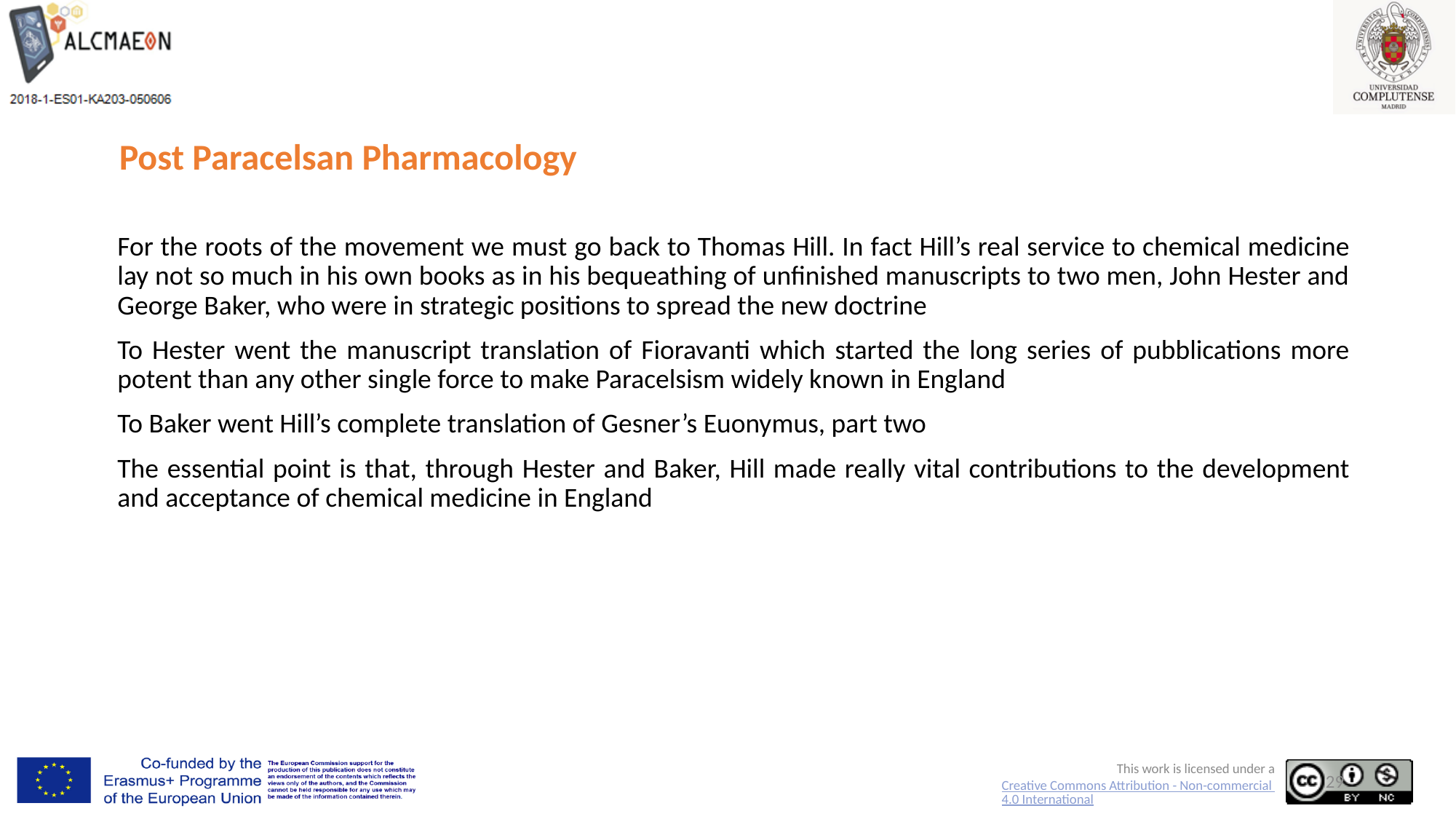

# Post Paracelsan Pharmacology
For the roots of the movement we must go back to Thomas Hill. In fact Hill’s real service to chemical medicine lay not so much in his own books as in his bequeathing of unfinished manuscripts to two men, John Hester and George Baker, who were in strategic positions to spread the new doctrine
To Hester went the manuscript translation of Fioravanti which started the long series of pubblications more potent than any other single force to make Paracelsism widely known in England
To Baker went Hill’s complete translation of Gesner’s Euonymus, part two
The essential point is that, through Hester and Baker, Hill made really vital contributions to the development and acceptance of chemical medicine in England

29